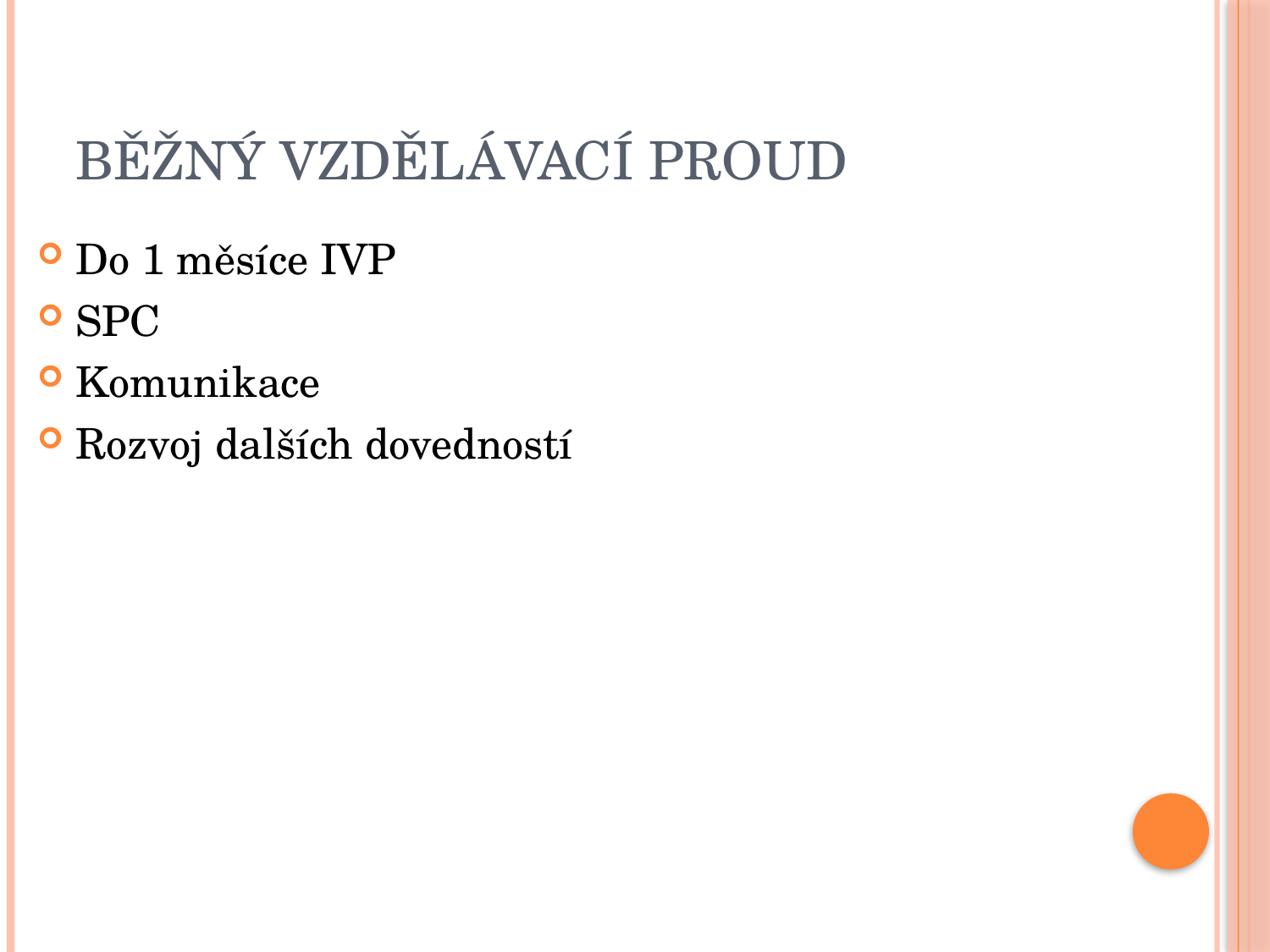

# Běžný vzdělávací proud
Do 1 měsíce IVP
SPC
Komunikace
Rozvoj dalších dovedností